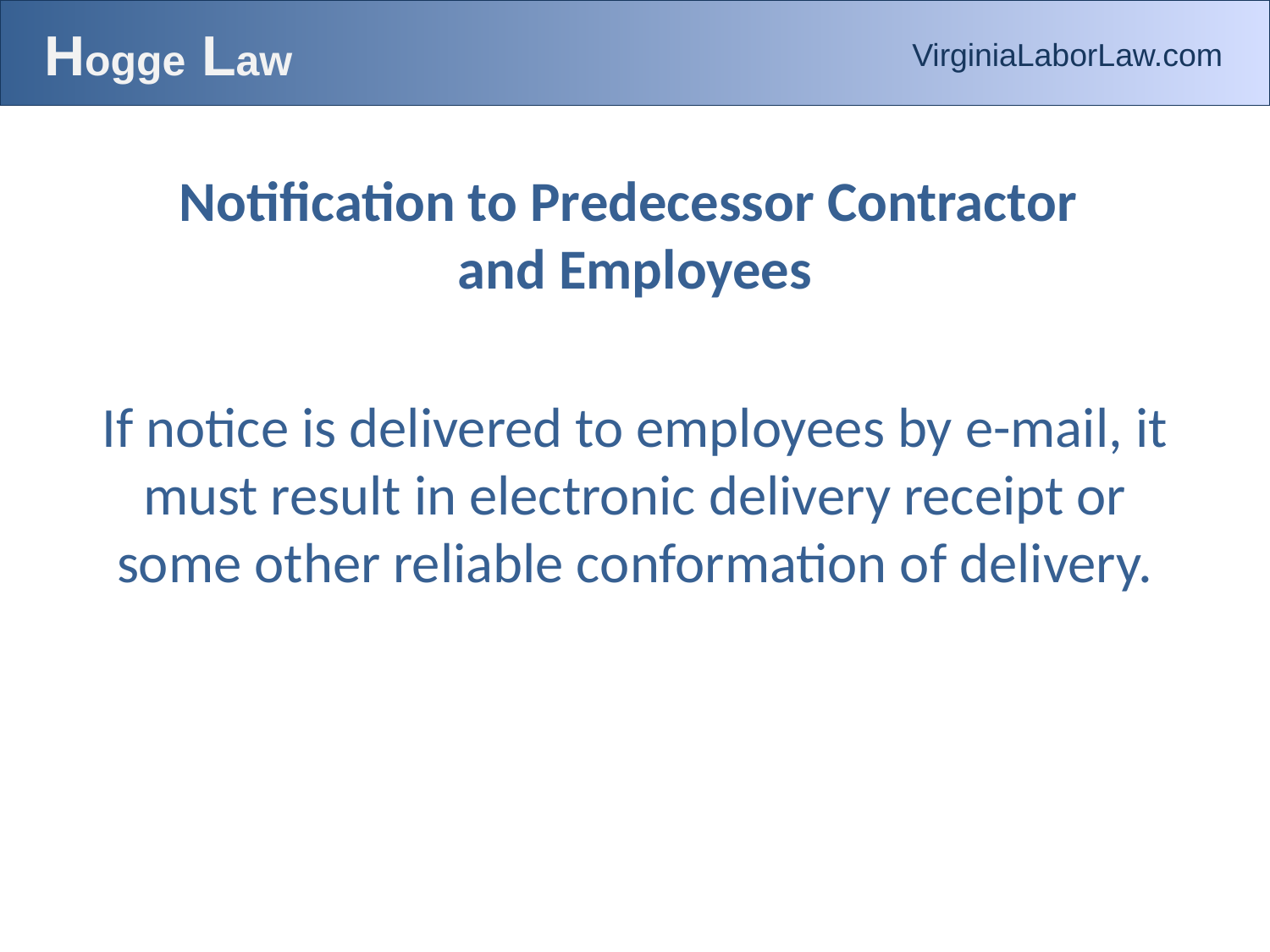

# Hogge Law
VirginiaLaborLaw.com
Notification to Predecessor Contractor
and Employees

If notice is delivered to employees by e-mail, it must result in electronic delivery receipt or some other reliable conformation of delivery.